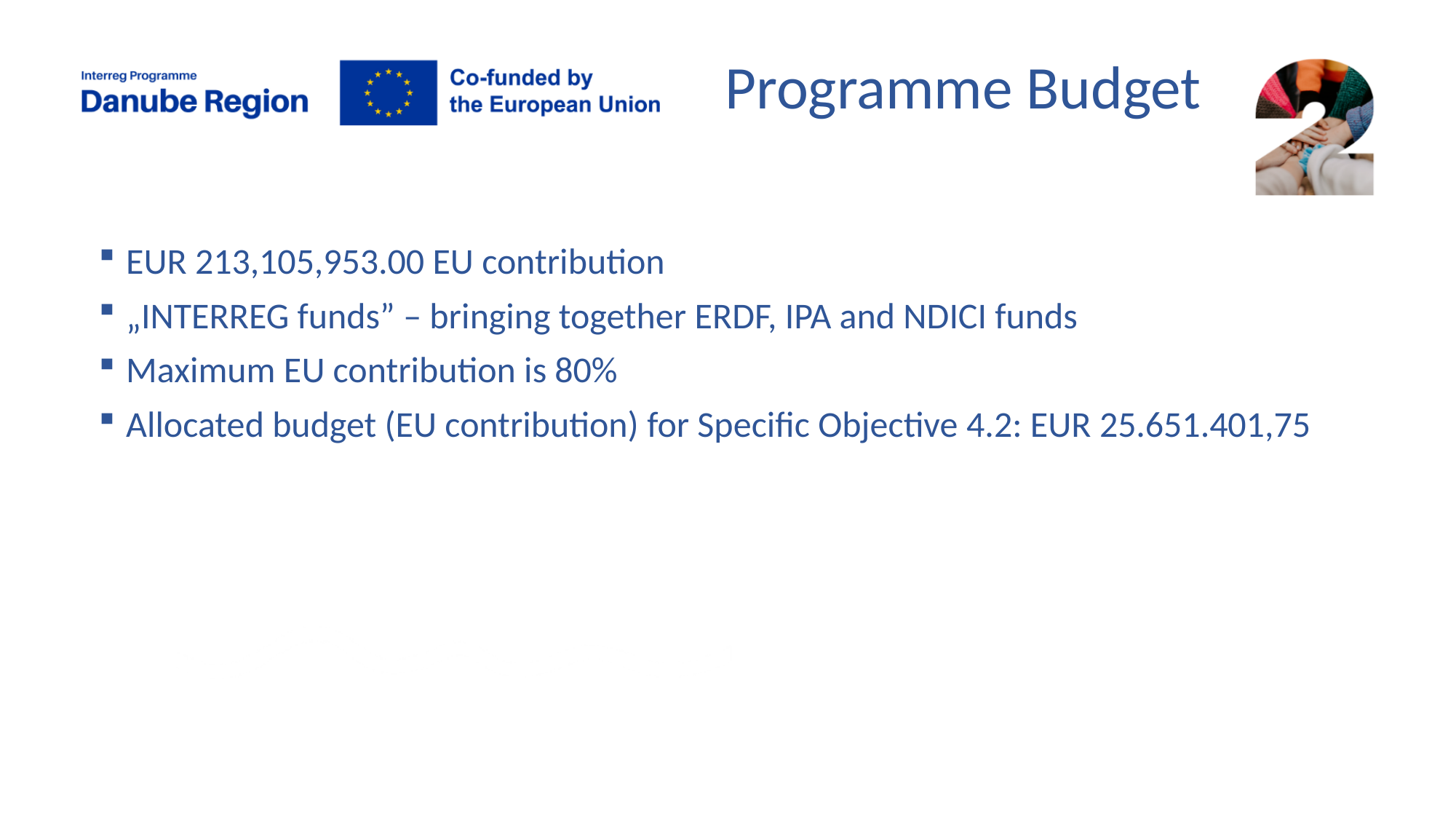

Programme Budget
EUR 213,105,953.00 EU contribution
„INTERREG funds” – bringing together ERDF, IPA and NDICI funds
Maximum EU contribution is 80%
Allocated budget (EU contribution) for Specific Objective 4.2: EUR 25.651.401,75